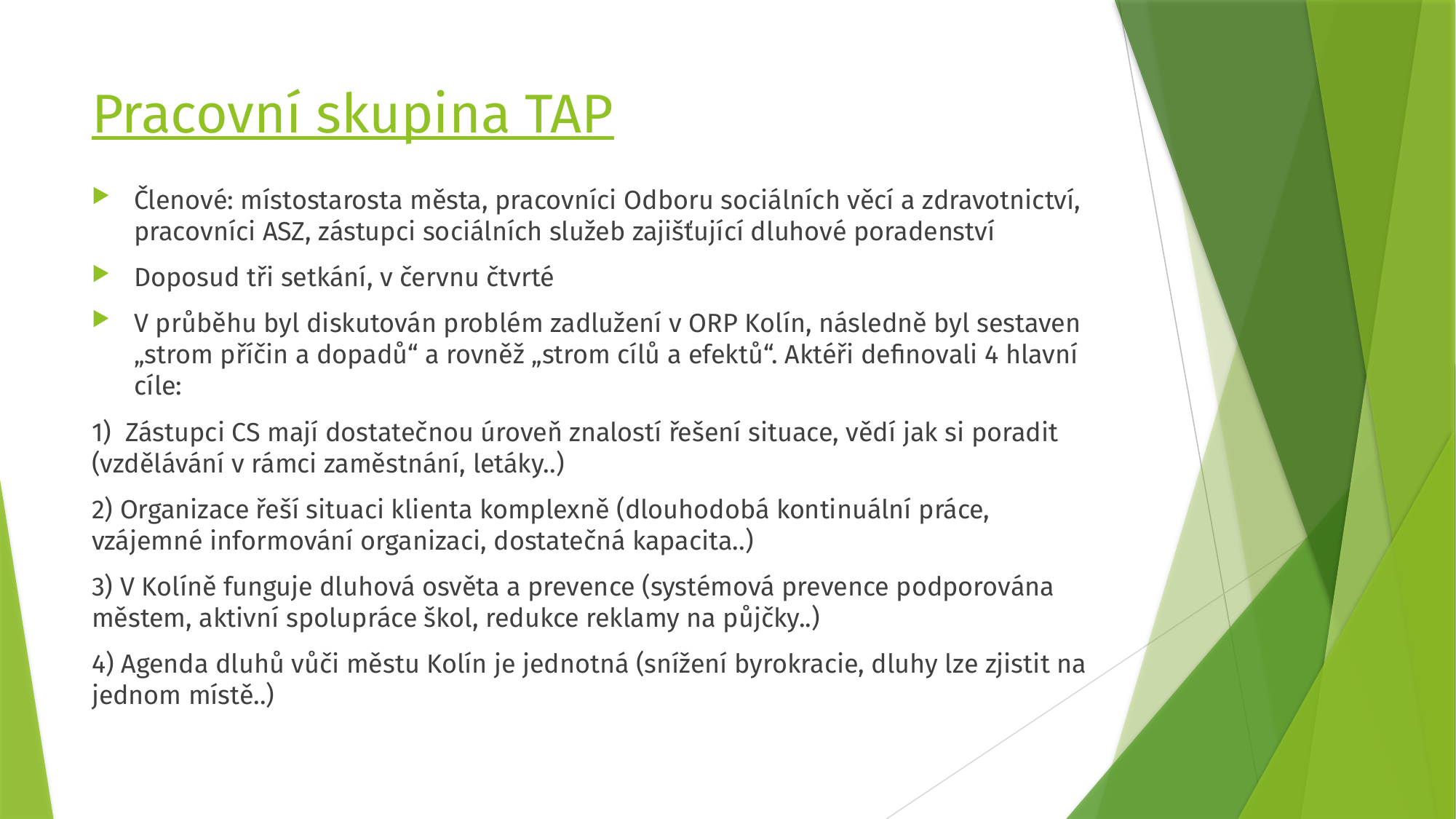

# Pracovní skupina TAP
Členové: místostarosta města, pracovníci Odboru sociálních věcí a zdravotnictví, pracovníci ASZ, zástupci sociálních služeb zajišťující dluhové poradenství
Doposud tři setkání, v červnu čtvrté
V průběhu byl diskutován problém zadlužení v ORP Kolín, následně byl sestaven „strom příčin a dopadů“ a rovněž „strom cílů a efektů“. Aktéři definovali 4 hlavní cíle:
1)  Zástupci CS mají dostatečnou úroveň znalostí řešení situace, vědí jak si poradit (vzdělávání v rámci zaměstnání, letáky..)
2) Organizace řeší situaci klienta komplexně (dlouhodobá kontinuální práce, vzájemné informování organizaci, dostatečná kapacita..)
3) V Kolíně funguje dluhová osvěta a prevence (systémová prevence podporována městem, aktivní spolupráce škol, redukce reklamy na půjčky..)
4) Agenda dluhů vůči městu Kolín je jednotná (snížení byrokracie, dluhy lze zjistit na jednom místě..)